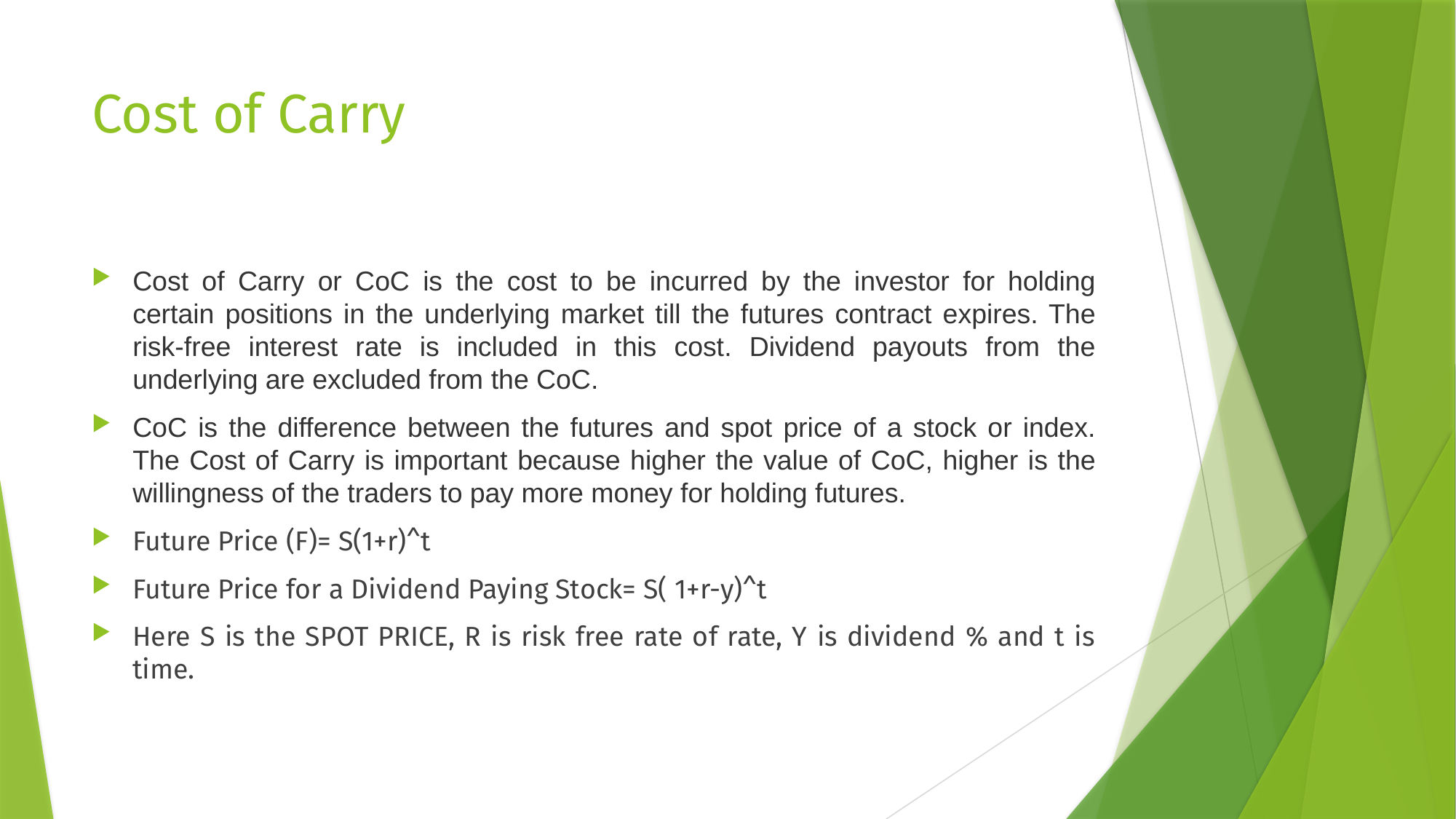

# Cost of Carry
Cost of Carry or CoC is the cost to be incurred by the investor for holding certain positions in the underlying market till the futures contract expires. The risk-free interest rate is included in this cost. Dividend payouts from the underlying are excluded from the CoC.
CoC is the difference between the futures and spot price of a stock or index. The Cost of Carry is important because higher the value of CoC, higher is the willingness of the traders to pay more money for holding futures.
Future Price (F)= S(1+r)^t
Future Price for a Dividend Paying Stock= S( 1+r-y)^t
Here S is the SPOT PRICE, R is risk free rate of rate, Y is dividend % and t is time.